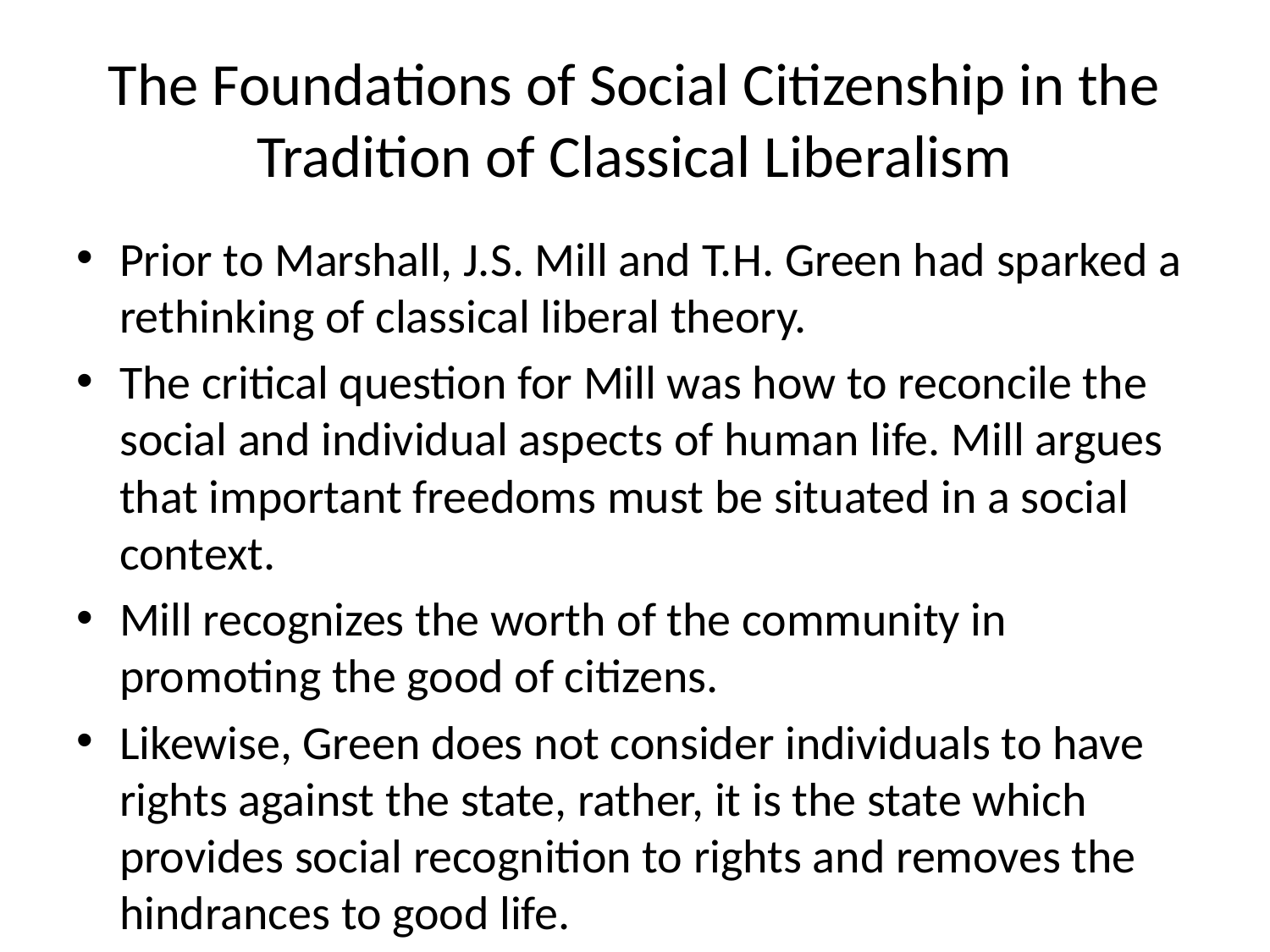

# The Foundations of Social Citizenship in the Tradition of Classical Liberalism
Prior to Marshall, J.S. Mill and T.H. Green had sparked a rethinking of classical liberal theory.
The critical question for Mill was how to reconcile the social and individual aspects of human life. Mill argues that important freedoms must be situated in a social context.
Mill recognizes the worth of the community in promoting the good of citizens.
Likewise, Green does not consider individuals to have rights against the state, rather, it is the state which provides social recognition to rights and removes the hindrances to good life.